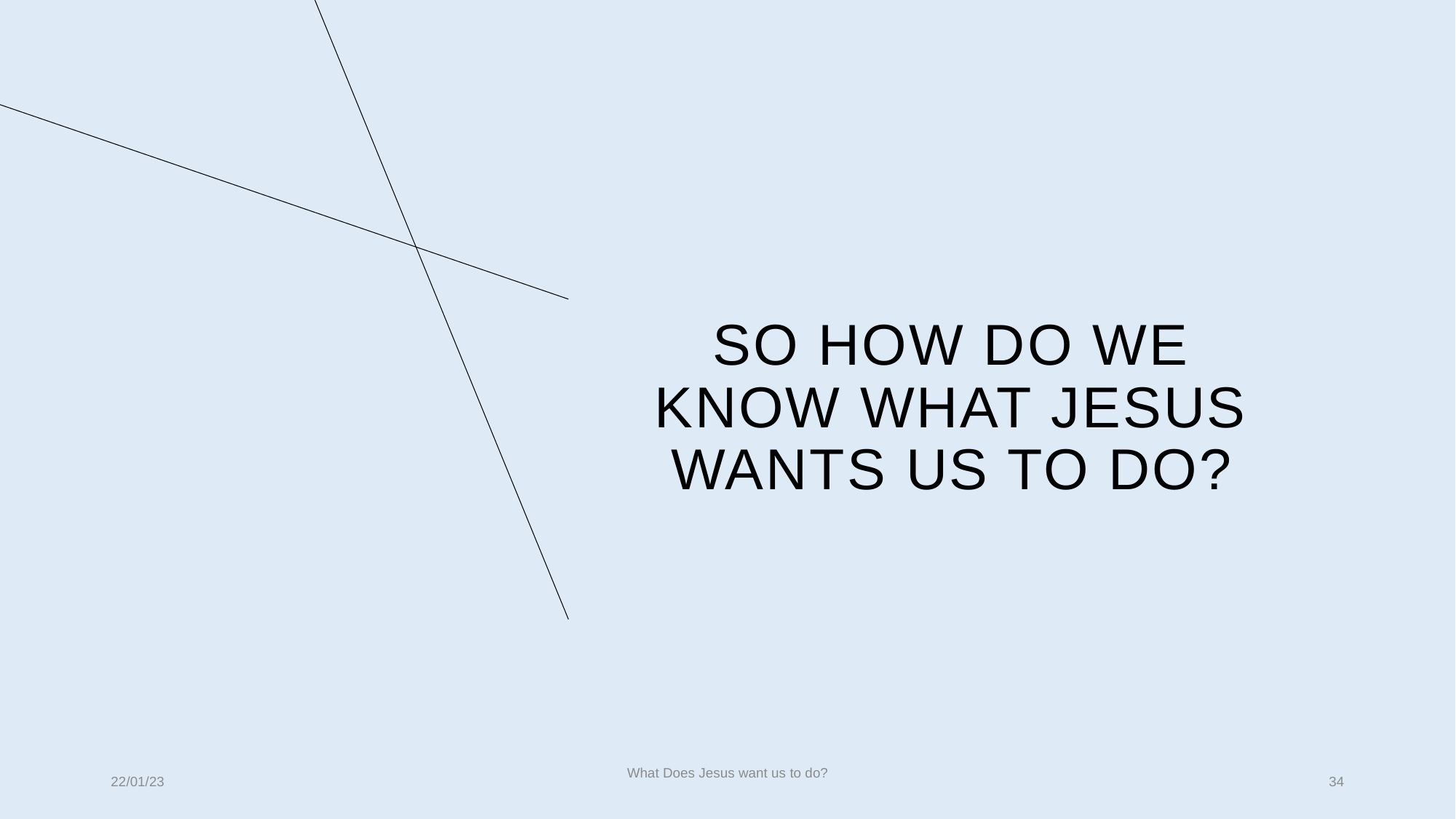

# So how do we know what jesus wants us to do?
22/01/23
What Does Jesus want us to do?

34